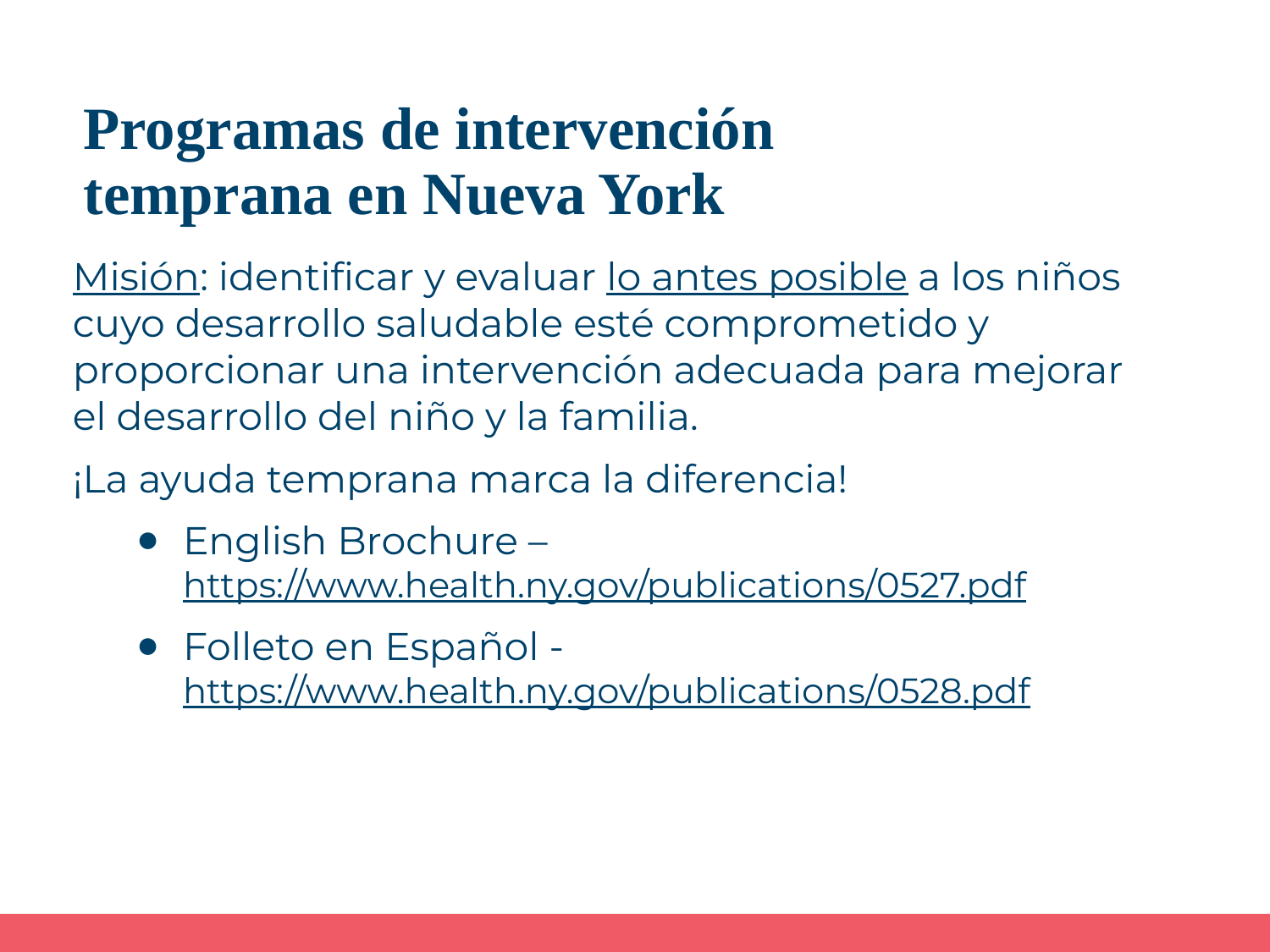

# Programas de intervención temprana en Nueva York
Misión: identificar y evaluar lo antes posible a los niños cuyo desarrollo saludable esté comprometido y proporcionar una intervención adecuada para mejorar
el desarrollo del niño y la familia.
¡La ayuda temprana marca la diferencia!
English Brochure – https://www.health.ny.gov/publications/0527.pdf
Folleto en Español - https://www.health.ny.gov/publications/0528.pdf